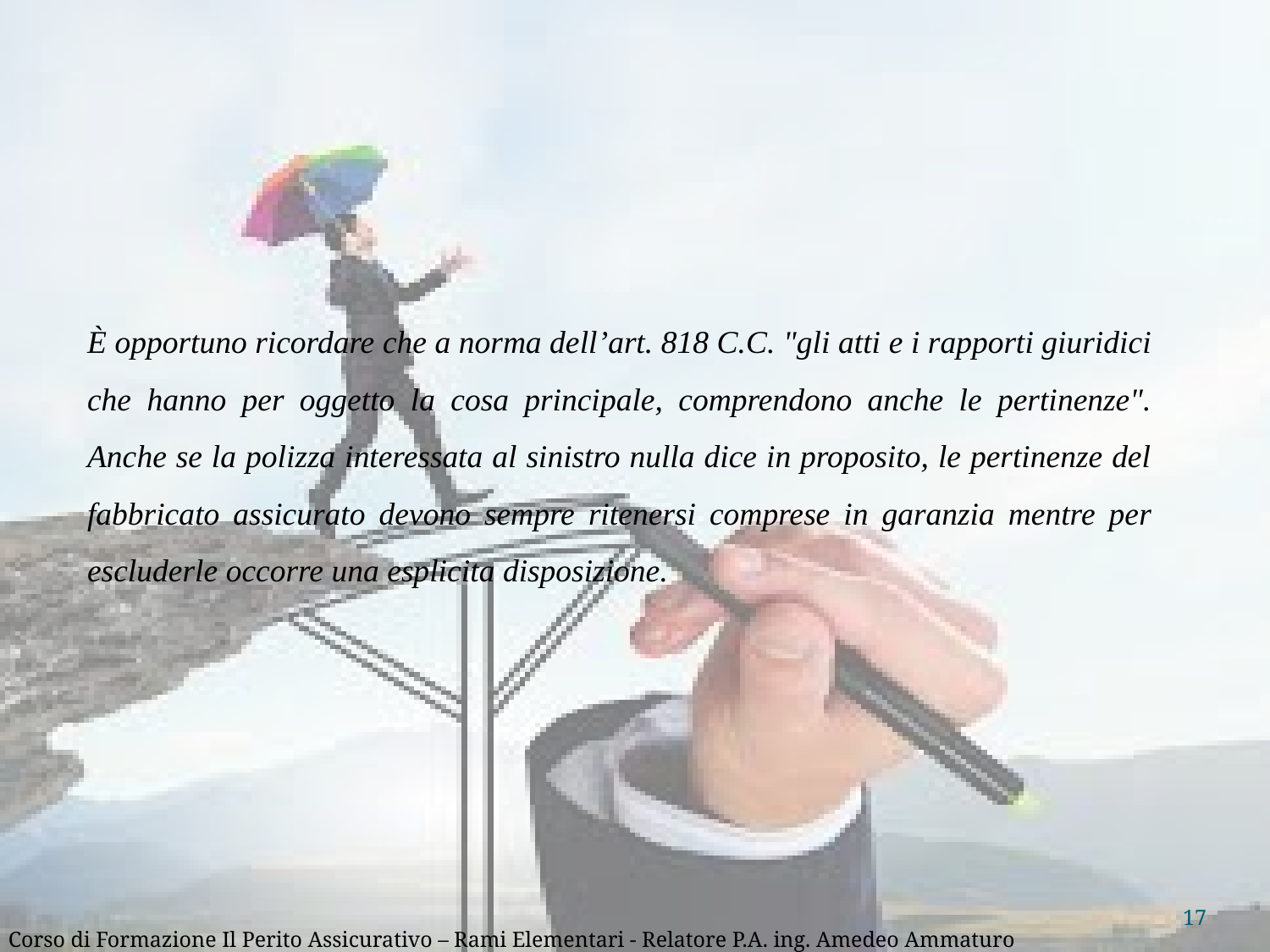

È opportuno ricordare che a norma dell’art. 818 C.C. "gli atti e i rapporti giuridici che hanno per oggetto la cosa principale, comprendono anche le pertinenze". Anche se la polizza interessata al sinistro nulla dice in proposito, le pertinenze del fabbricato assicurato devono sempre ritenersi comprese in garanzia mentre per escluderle occorre una esplicita disposizione.
17
Corso di Formazione Il Perito Assicurativo – Rami Elementari - Relatore P.A. ing. Amedeo Ammaturo